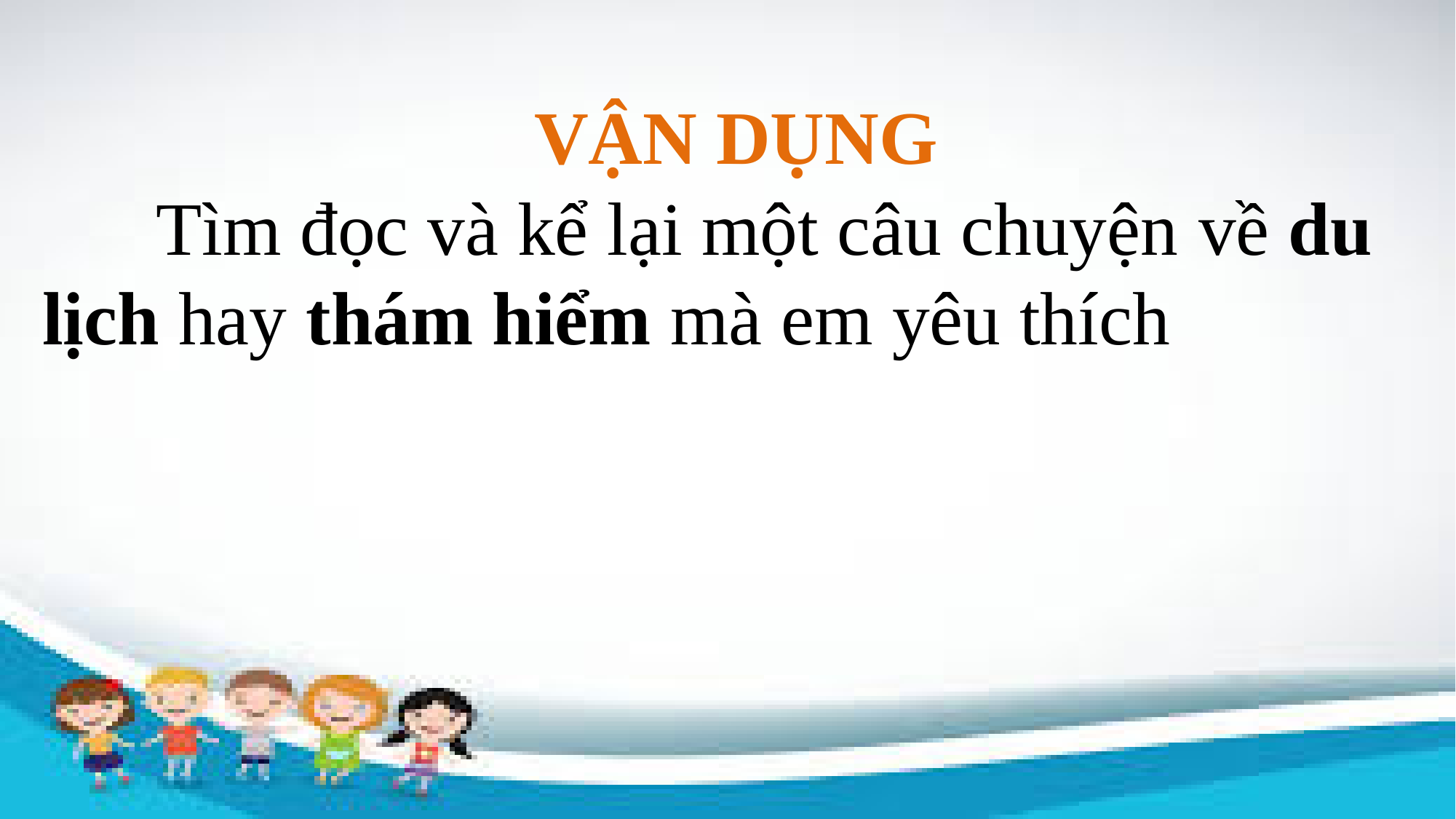

# VẬN DỤNG Tìm đọc và kể lại một câu chuyện về du lịch hay thám hiểm mà em yêu thích